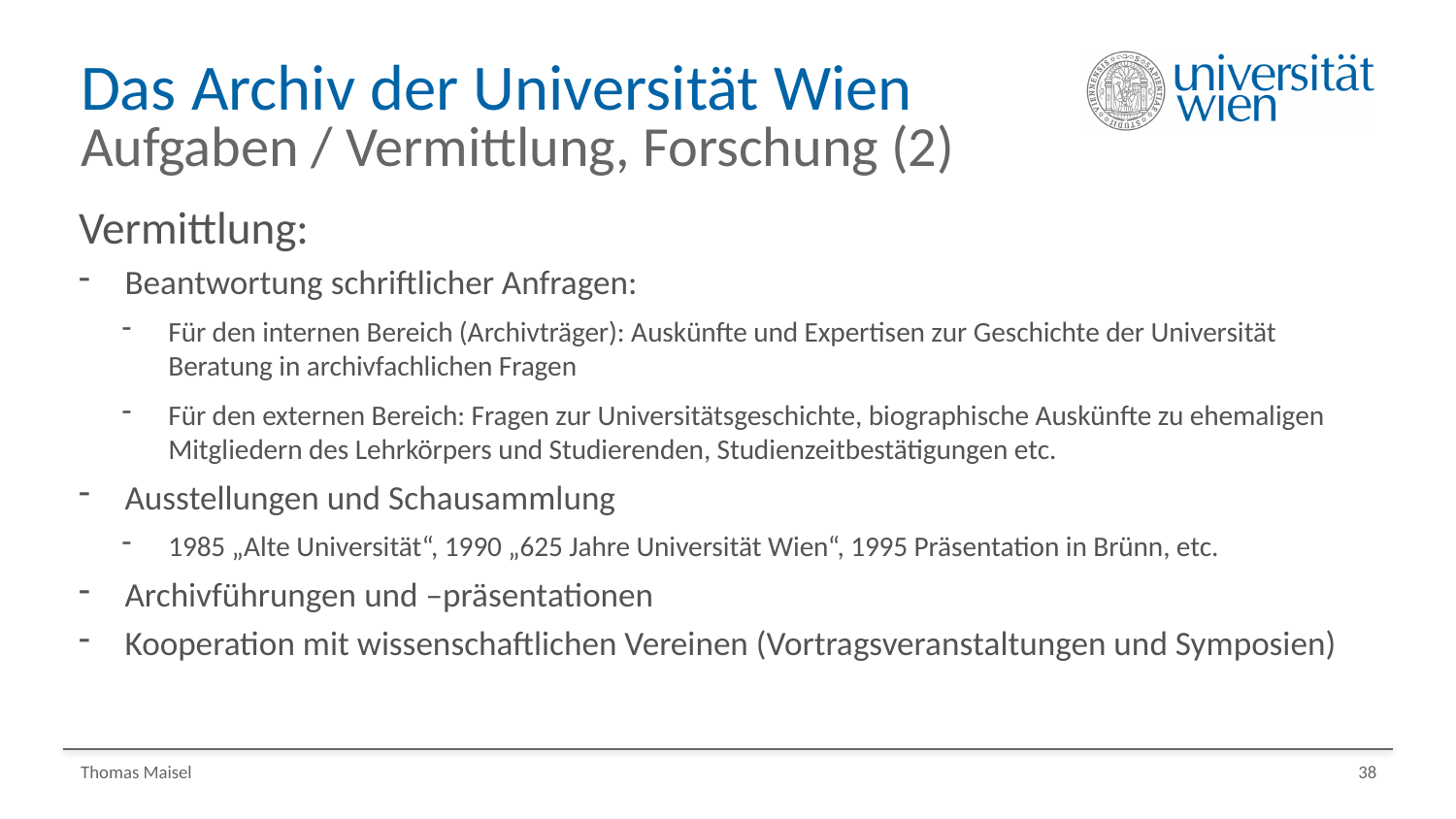

# Das Archiv der Universität Wien Aufgaben / Vermittlung, Forschung (2)
Vermittlung:
Beantwortung schriftlicher Anfragen:
Für den internen Bereich (Archivträger): Auskünfte und Expertisen zur Geschichte der Universität
Beratung in archivfachlichen Fragen
Für den externen Bereich: Fragen zur Universitätsgeschichte, biographische Auskünfte zu ehemaligen Mitgliedern des Lehrkörpers und Studierenden, Studienzeitbestätigungen etc.
Ausstellungen und Schausammlung
1985 „Alte Universität“, 1990 „625 Jahre Universität Wien“, 1995 Präsentation in Brünn, etc.
Archivführungen und –präsentationen
Kooperation mit wissenschaftlichen Vereinen (Vortragsveranstaltungen und Symposien)
Thomas Maisel
38